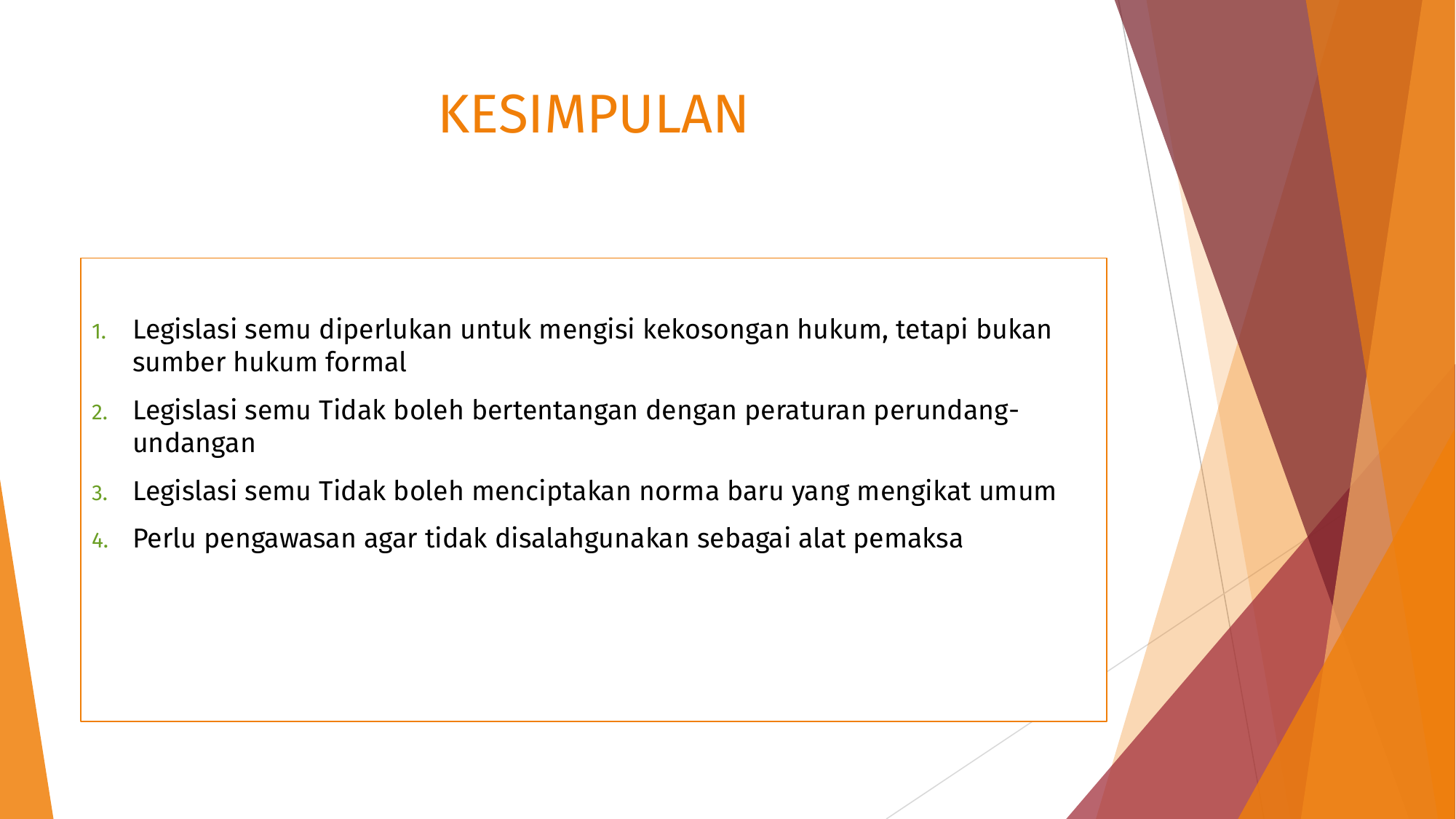

# KESIMPULAN

Legislasi semu diperlukan untuk mengisi kekosongan hukum, tetapi bukan sumber hukum formal
Legislasi semu Tidak boleh bertentangan dengan peraturan perundang-undangan
Legislasi semu Tidak boleh menciptakan norma baru yang mengikat umum
Perlu pengawasan agar tidak disalahgunakan sebagai alat pemaksa